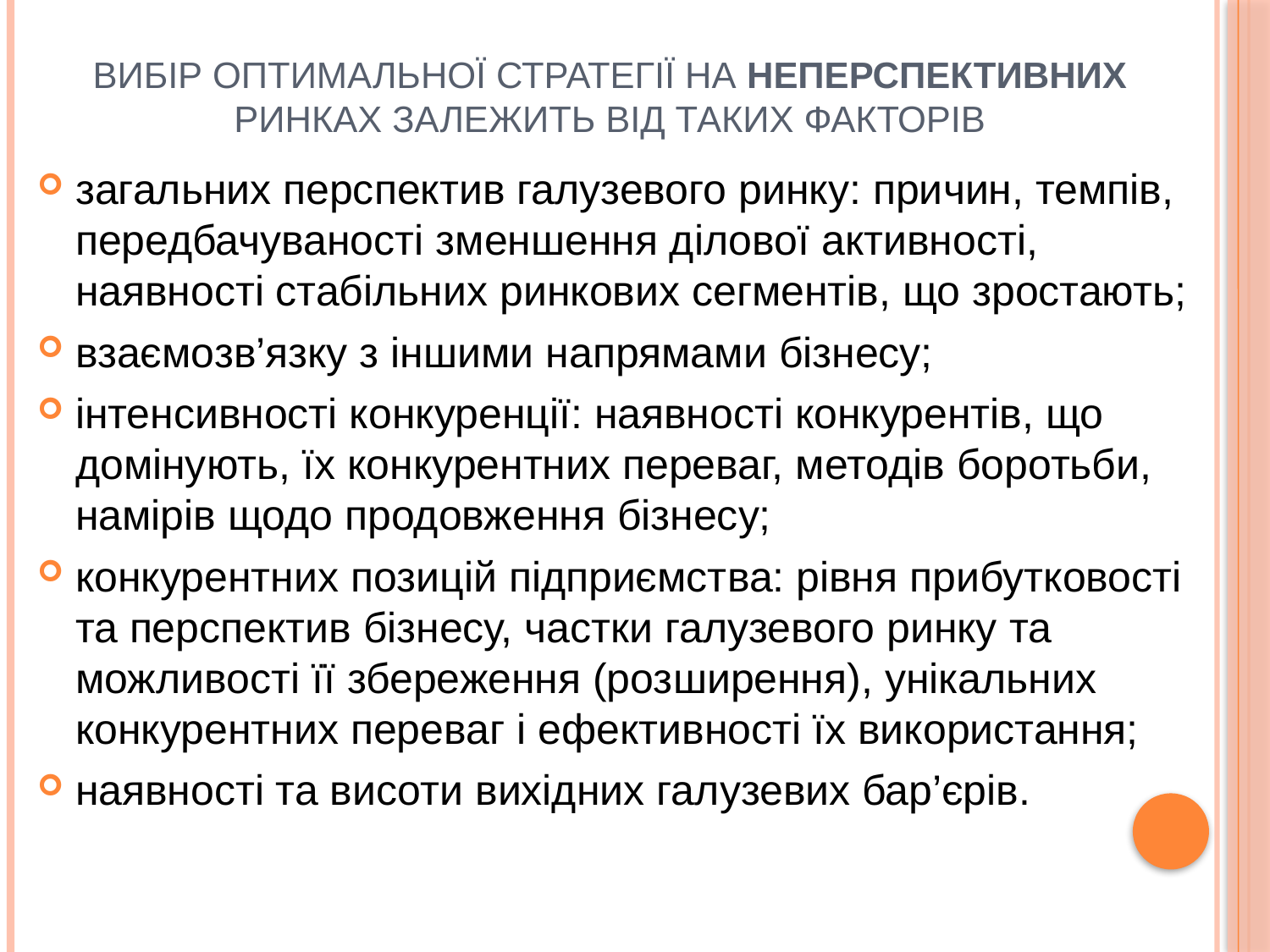

# Вибір оптимальної стратегії на неперспективних ринках залежить від таких факторів
загальних перспектив галузевого ринку: причин, темпів, передбачуваності зменшення ділової активності, наявності стабільних ринкових сегментів, що зростають;
взаємозв’язку з іншими напрямами бізнесу;
інтенсивності конкуренції: наявності конкурентів, що домінують, їх конкурентних переваг, методів боротьби, намірів щодо продовження бізнесу;
конкурентних позицій підприємства: рівня прибутковості та перспектив бізнесу, частки галузевого ринку та можливості її збереження (розширення), унікальних конкурентних переваг і ефективності їх використання;
наявності та висоти вихідних галузевих бар’єрів.